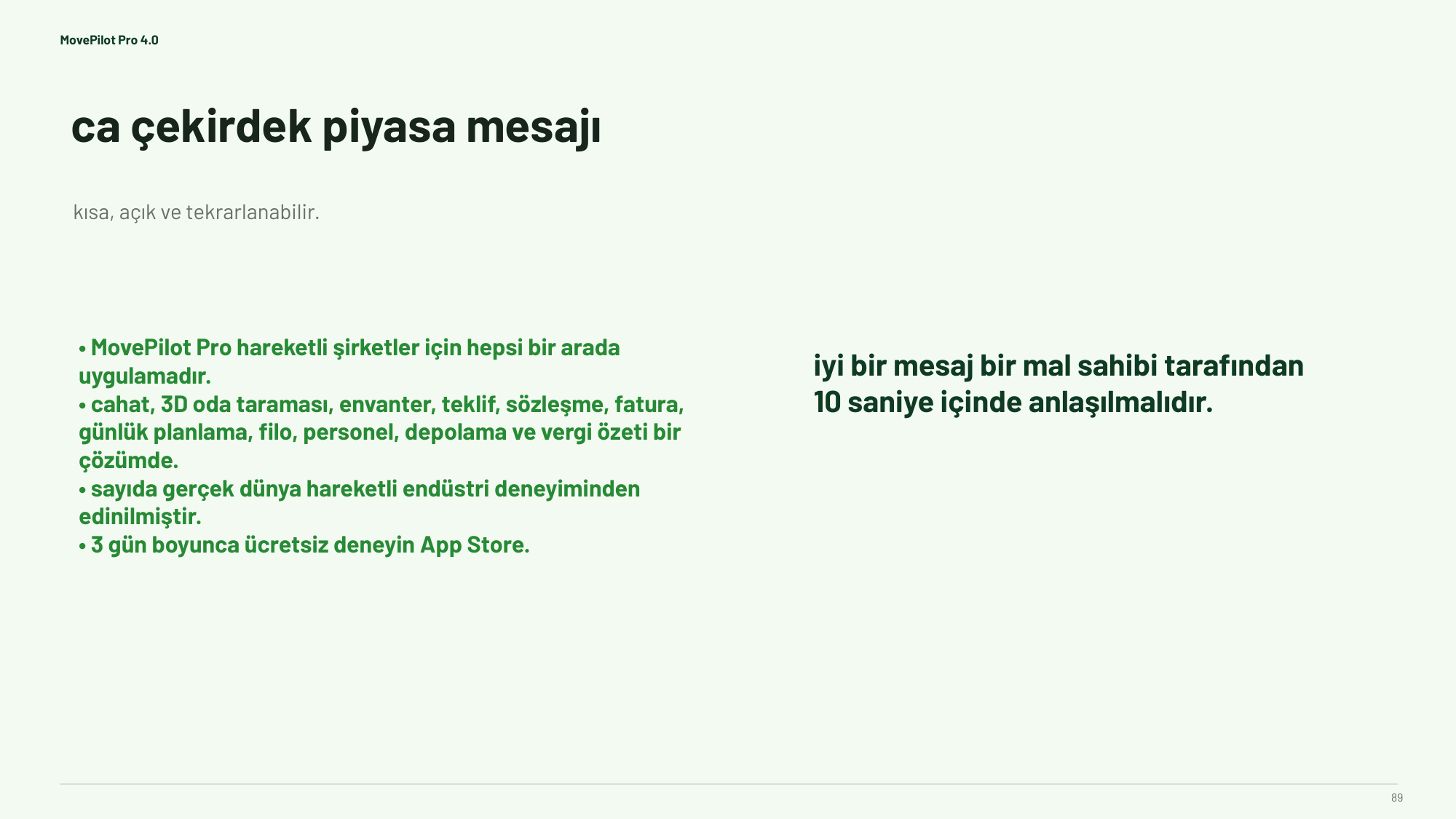

MovePilot Pro 4.0
ca çekirdek piyasa mesajı
iyi bir mesaj bir mal sahibi tarafından 10 saniye içinde anlaşılmalıdır.
kısa, açık ve tekrarlanabilir.
• MovePilot Pro hareketli şirketler için hepsi bir arada uygulamadır.
• cahat, 3D oda taraması, envanter, teklif, sözleşme, fatura, günlük planlama, filo, personel, depolama ve vergi özeti bir çözümde.
• sayıda gerçek dünya hareketli endüstri deneyiminden edinilmiştir.
• 3 gün boyunca ücretsiz deneyin App Store.

89